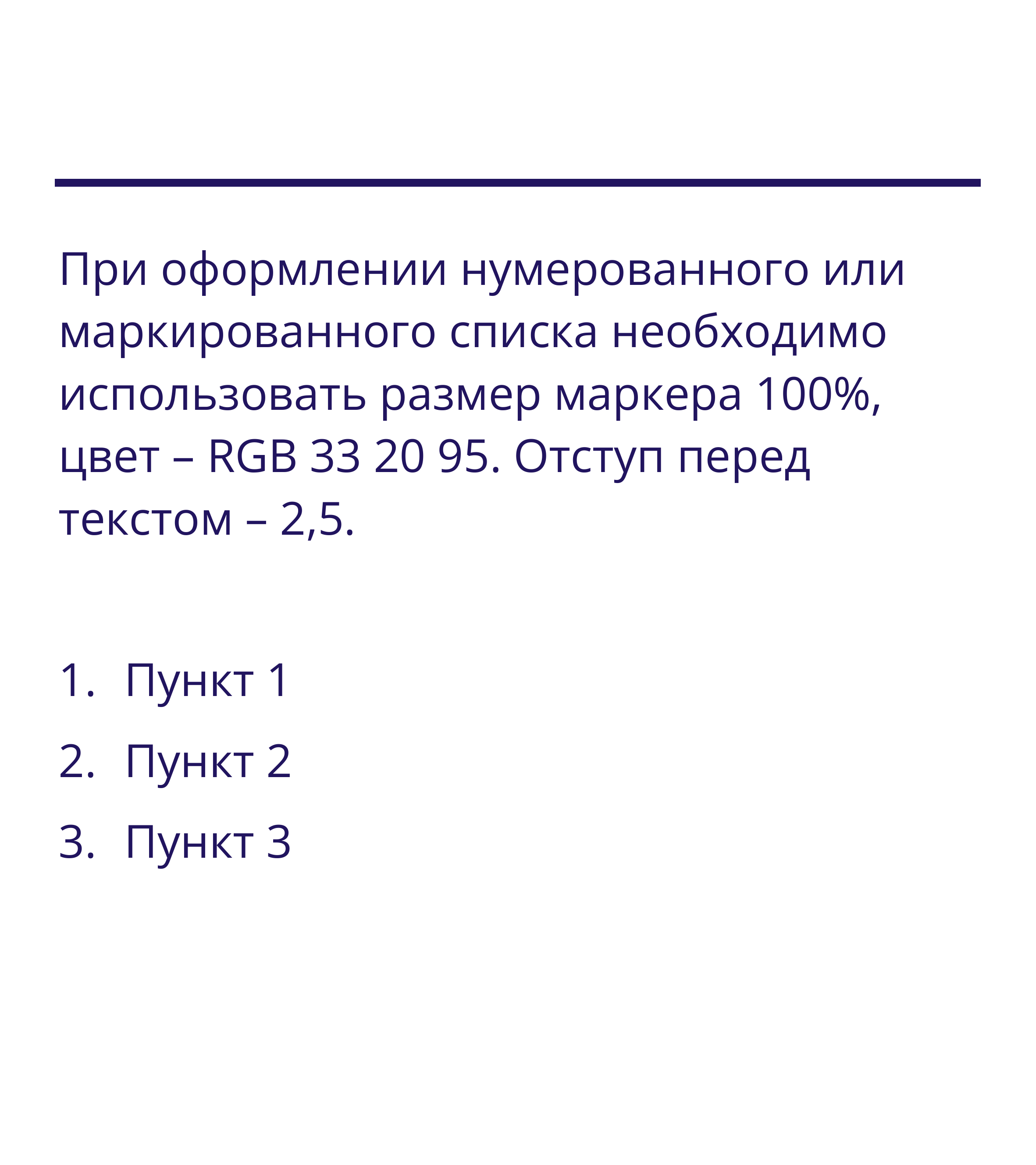

#
При оформлении нумерованного или маркированного списка необходимо использовать размер маркера 100%, цвет – RGB 33 20 95. Отступ перед текстом – 2,5.

Пункт 1
Пункт 2
Пункт 3